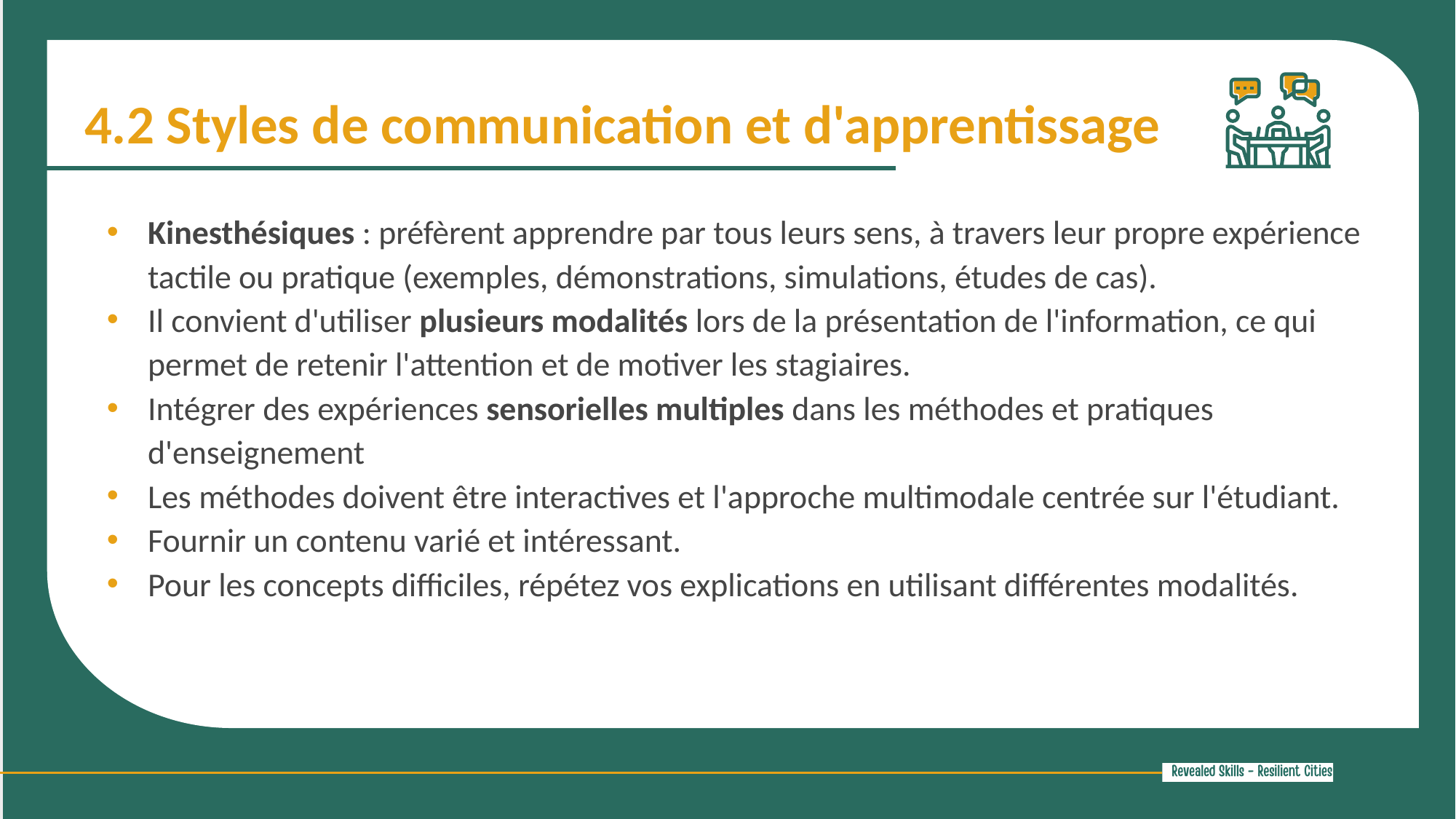

4.2 Styles de communication et d'apprentissage

Kinesthésiques : préfèrent apprendre par tous leurs sens, à travers leur propre expérience tactile ou pratique (exemples, démonstrations, simulations, études de cas).
Il convient d'utiliser plusieurs modalités lors de la présentation de l'information, ce qui permet de retenir l'attention et de motiver les stagiaires.
Intégrer des expériences sensorielles multiples dans les méthodes et pratiques d'enseignement
Les méthodes doivent être interactives et l'approche multimodale centrée sur l'étudiant.
Fournir un contenu varié et intéressant.
Pour les concepts difficiles, répétez vos explications en utilisant différentes modalités.